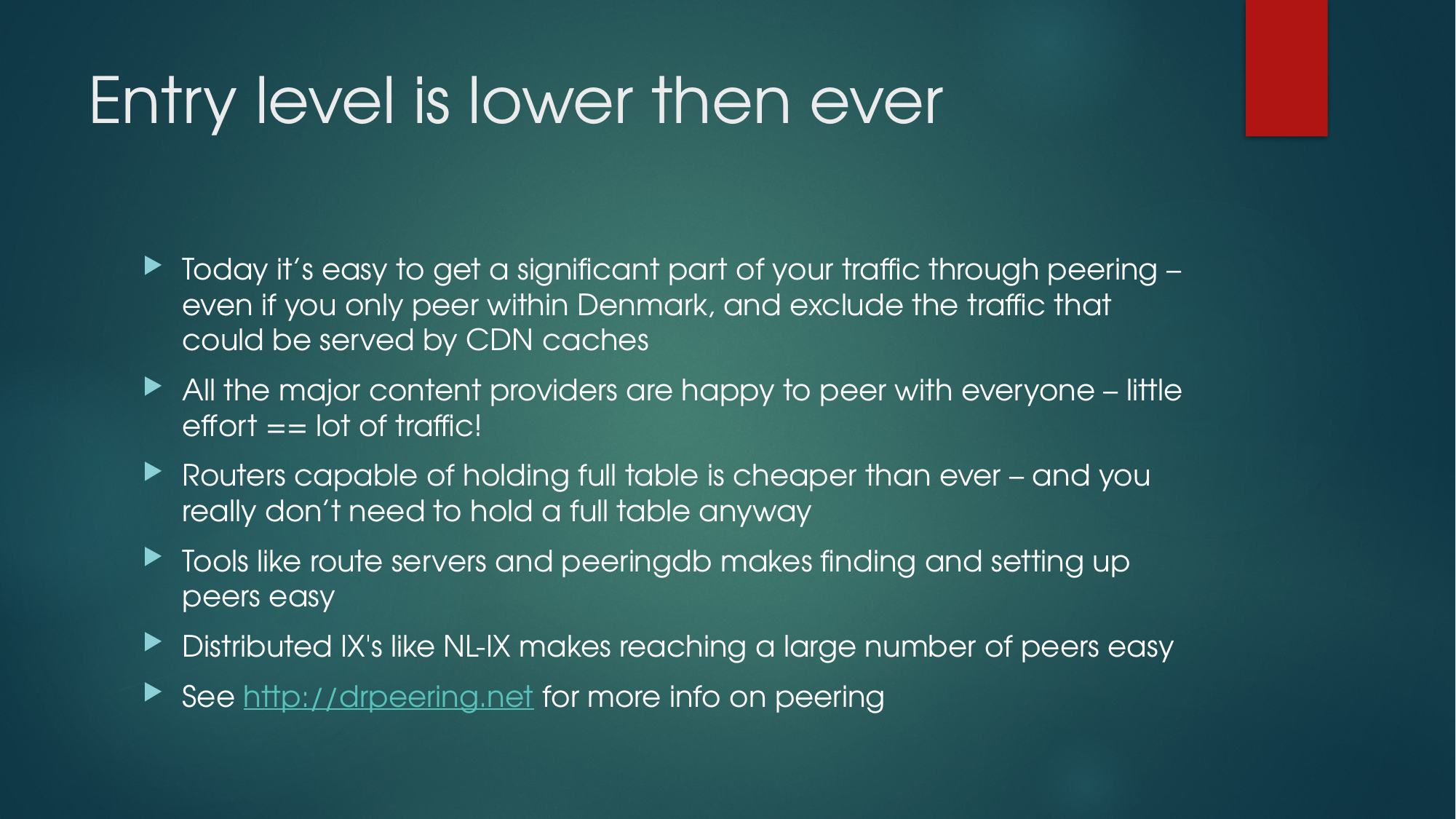

# Entry level is lower then ever
Today it’s easy to get a significant part of your traffic through peering – even if you only peer within Denmark, and exclude the traffic that could be served by CDN caches
All the major content providers are happy to peer with everyone – little effort == lot of traffic!
Routers capable of holding full table is cheaper than ever – and you really don’t need to hold a full table anyway
Tools like route servers and peeringdb makes finding and setting up peers easy
Distributed IX's like NL-IX makes reaching a large number of peers easy
See http://drpeering.net for more info on peering